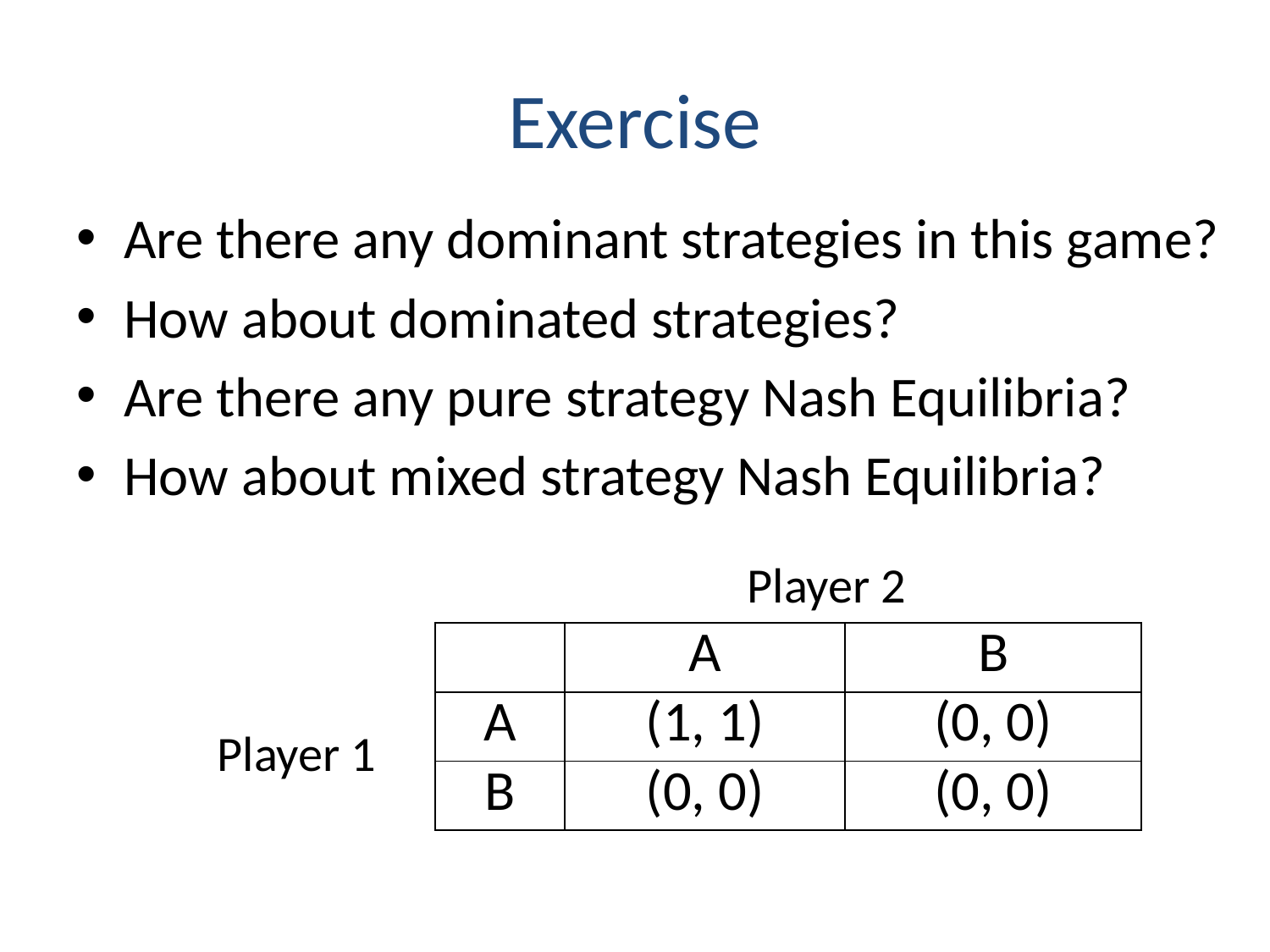

# Exercise
Are there any dominant strategies in this game?
How about dominated strategies?
Are there any pure strategy Nash Equilibria?
How about mixed strategy Nash Equilibria?

Player 2
|  | A | B |
| --- | --- | --- |
| A | (1, 1) | (0, 0) |
| B | (0, 0) | (0, 0) |
Player 1